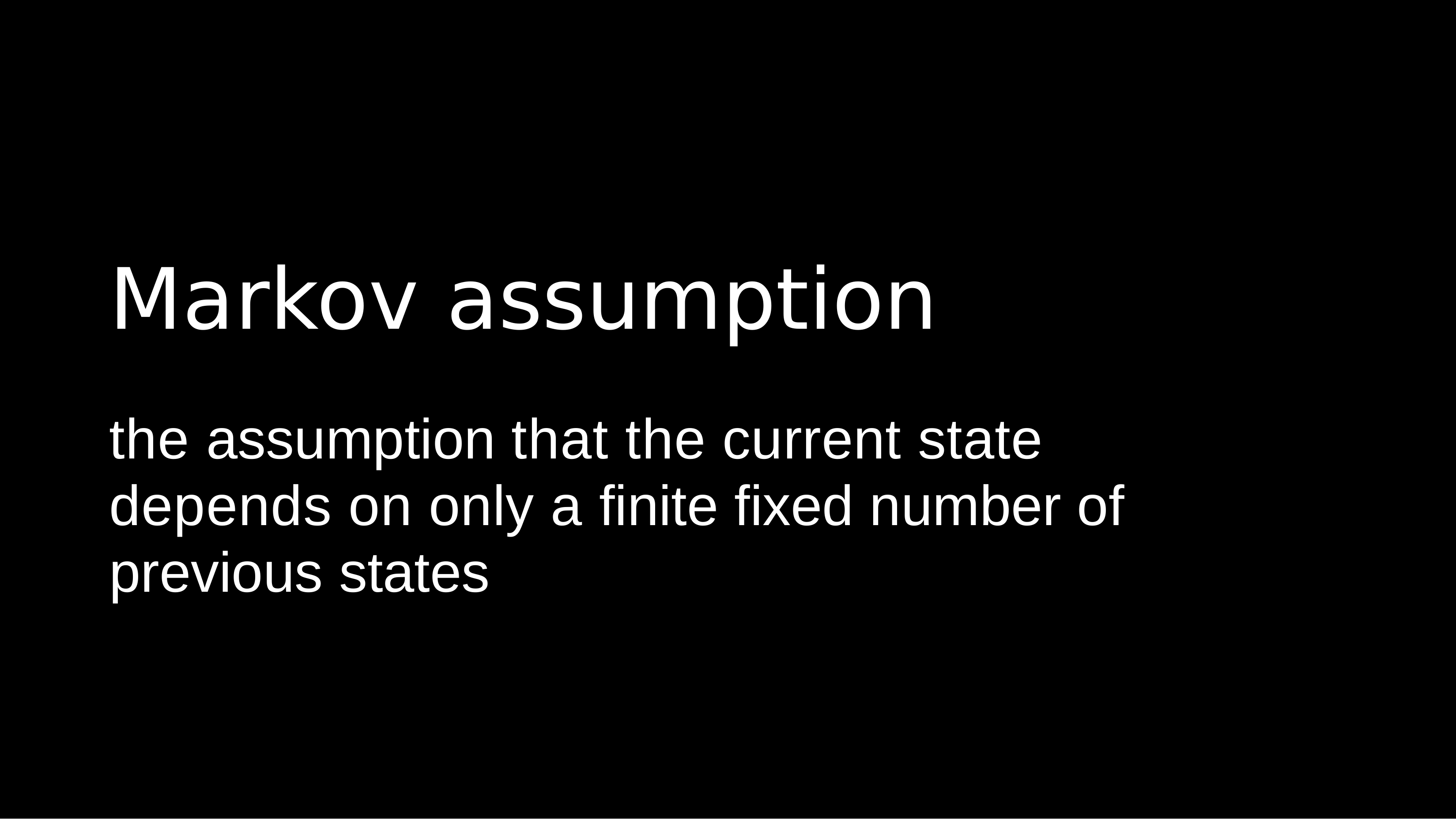

# Markov assumption
the assumption that the current state depends on only a finite fixed number of previous states